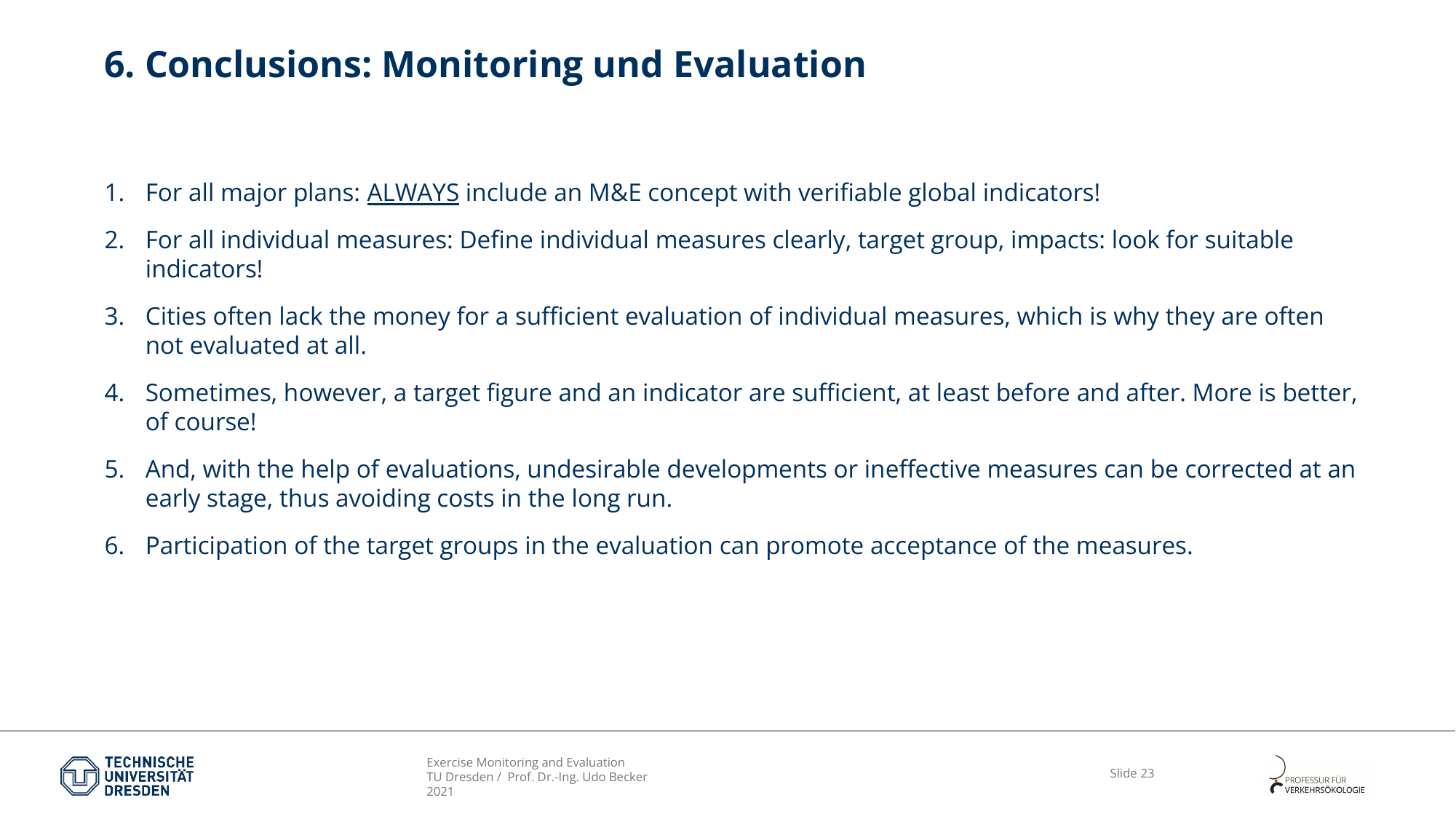

# 6. Conclusions: Monitoring und Evaluation
For all major plans: ALWAYS include an M&E concept with verifiable global indicators!
For all individual measures: Define individual measures clearly, target group, impacts: look for suitable indicators!
Cities often lack the money for a sufficient evaluation of individual measures, which is why they are often not evaluated at all.
Sometimes, however, a target figure and an indicator are sufficient, at least before and after. More is better, of course!
And, with the help of evaluations, undesirable developments or ineffective measures can be corrected at an early stage, thus avoiding costs in the long run.
Participation of the target groups in the evaluation can promote acceptance of the measures.